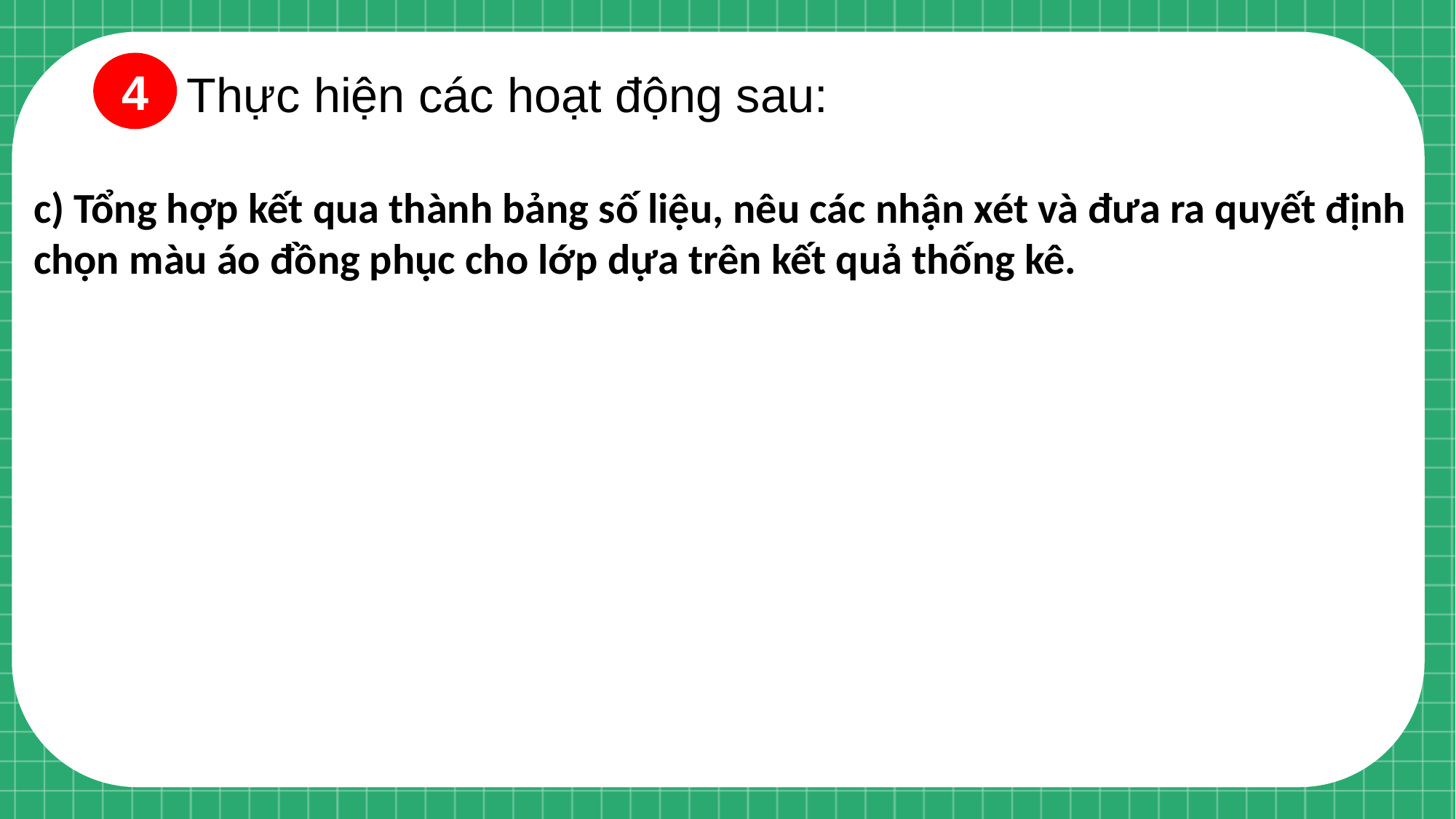

4
Thực hiện các hoạt động sau:
c) Tổng hợp kết qua thành bảng số liệu, nêu các nhận xét và đưa ra quyết định chọn màu áo đồng phục cho lớp dựa trên kết quả thống kê.